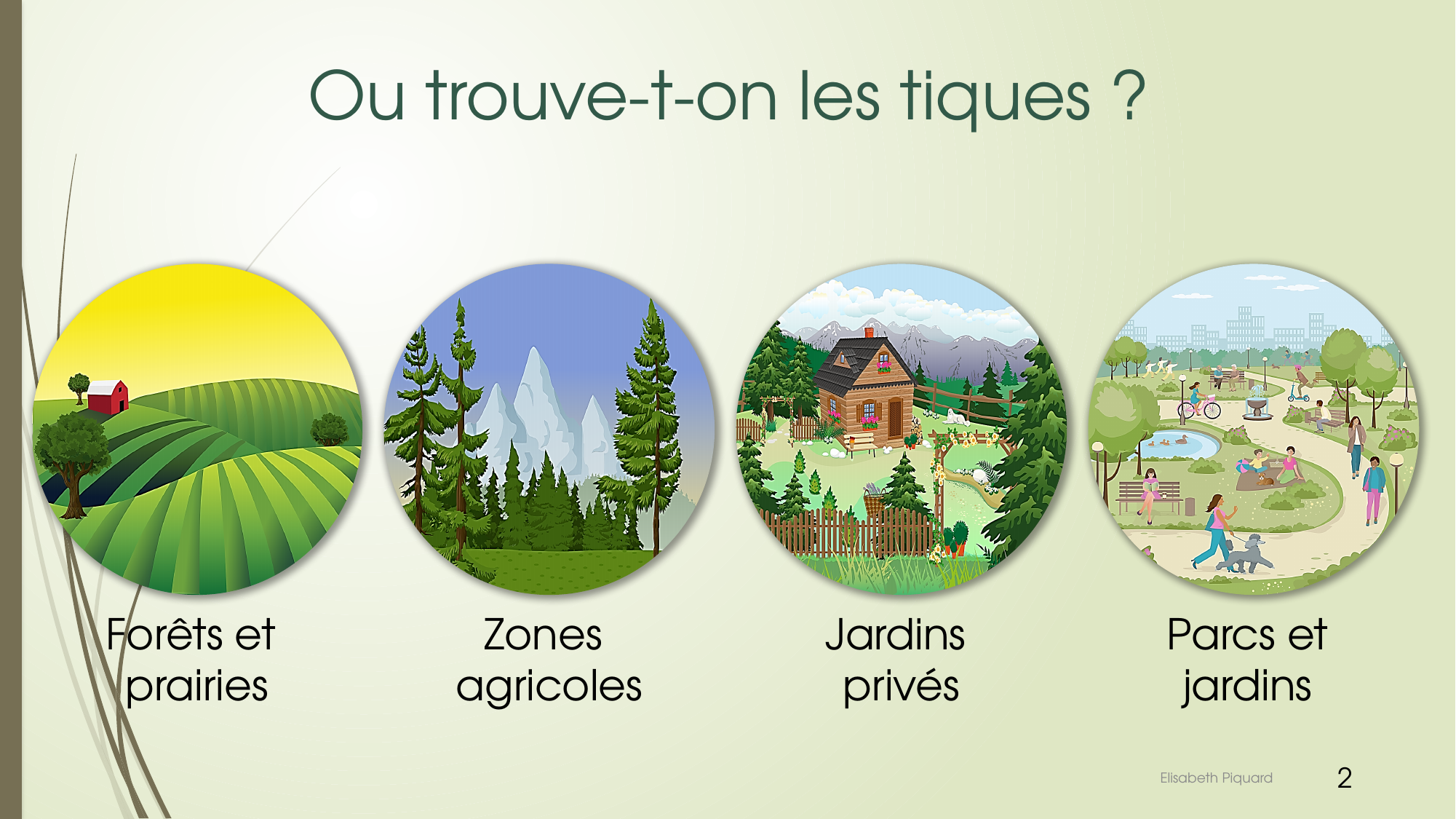

# Ou trouve-t-on les tiques ?

Forêts et
prairies

Zones
agricoles

Jardins
privés

Parcs et
jardins
Elisabeth Piquard
2